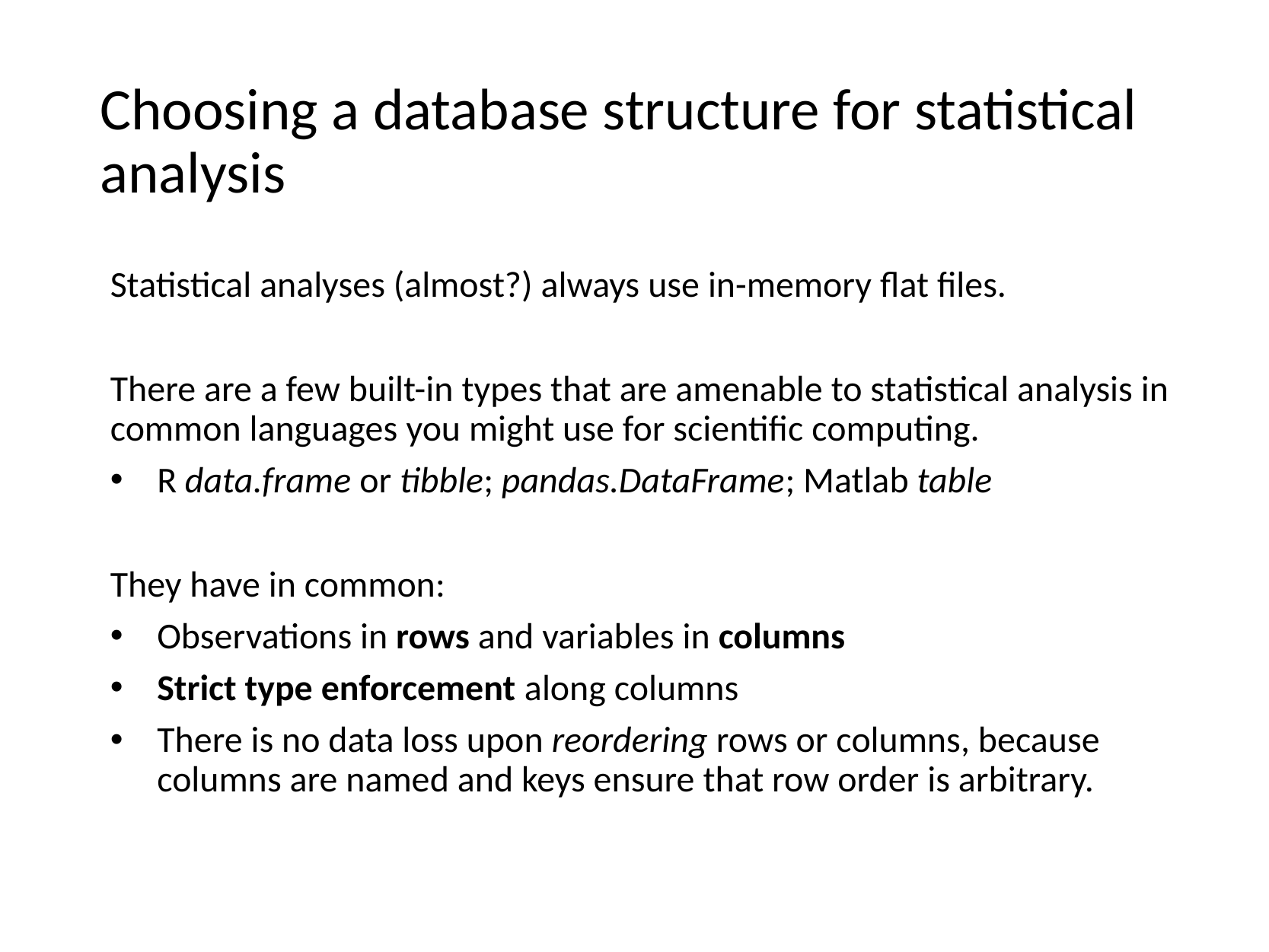

# Choosing a database structure for statistical analysis
Statistical analyses (almost?) always use in-memory flat files.

There are a few built-in types that are amenable to statistical analysis in common languages you might use for scientific computing.
R data.frame or tibble; pandas.DataFrame; Matlab table

They have in common:
Observations in rows and variables in columns
Strict type enforcement along columns
There is no data loss upon reordering rows or columns, because columns are named and keys ensure that row order is arbitrary.